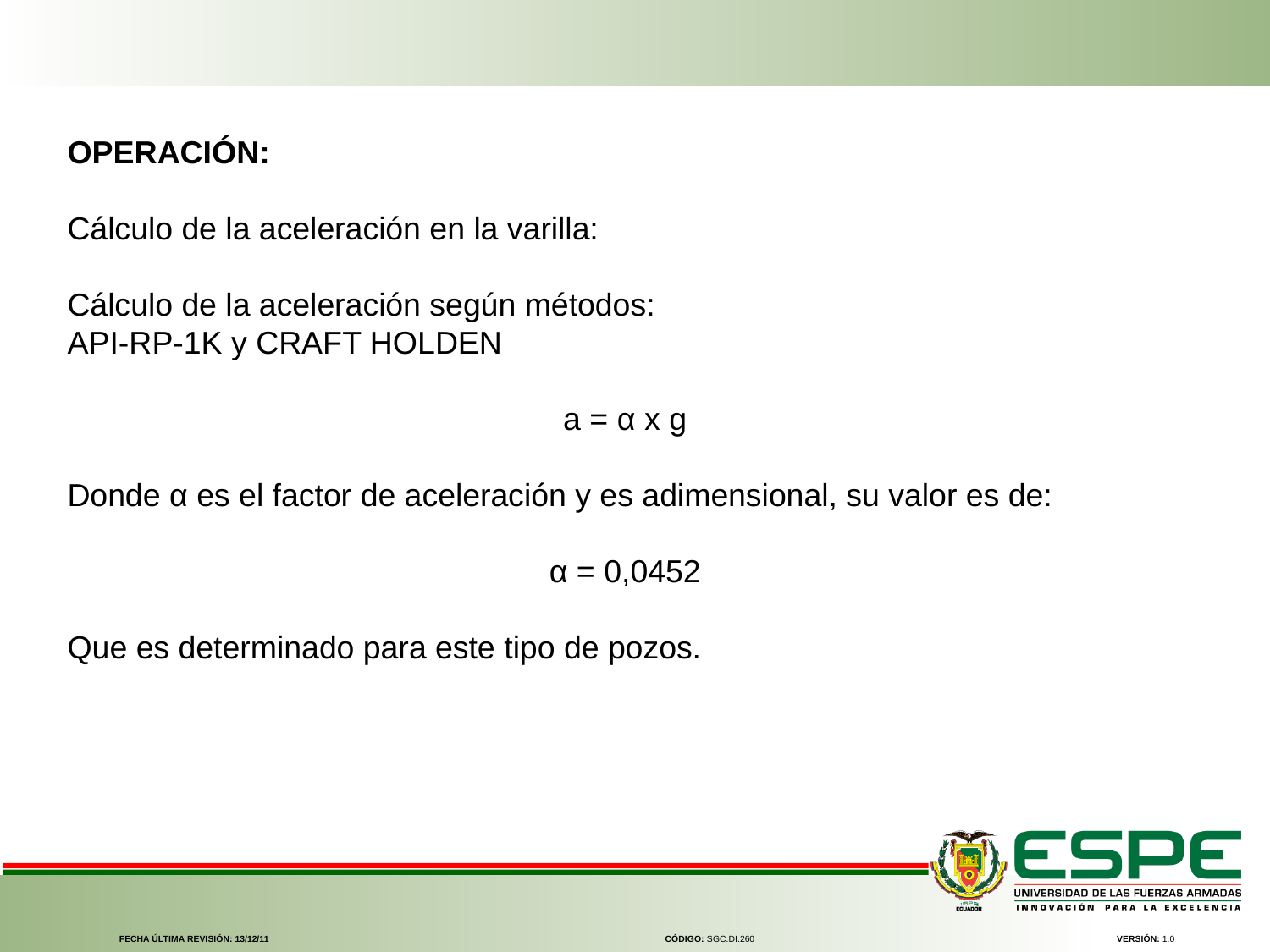

OPERACIÓN:

Cálculo de la aceleración en la varilla:

Cálculo de la aceleración según métodos:
API-RP-1K y CRAFT HOLDEN

a = α x g

Donde α es el factor de aceleración y es adimensional, su valor es de:

α = 0,0452

Que es determinado para este tipo de pozos.

FECHA ÚLTIMA REVISIÓN: 13/12/11
CÓDIGO: SGC.DI.260
VERSIÓN: 1.0